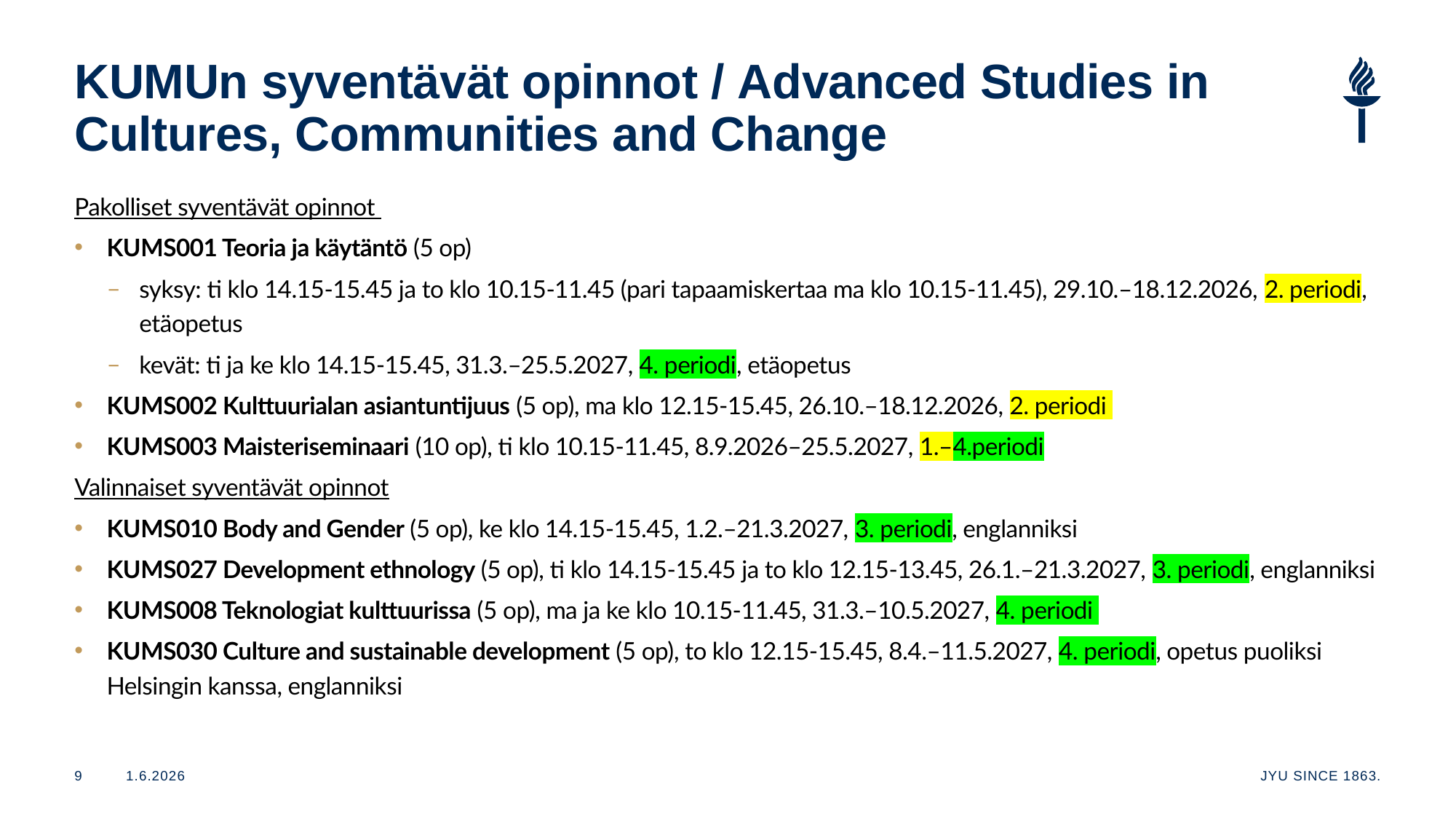

# KUMUn syventävät opinnot / Advanced Studies in Cultures, Communities and Change
Pakolliset syventävät opinnot
KUMS001 Teoria ja käytäntö (5 op)
syksy: ti klo 14.15-15.45 ja to klo 10.15-11.45 (pari tapaamiskertaa ma klo 10.15-11.45), 29.10.–18.12.2026, 2. periodi, etäopetus
kevät: ti ja ke klo 14.15-15.45, 31.3.–25.5.2027, 4. periodi, etäopetus
KUMS002 Kulttuurialan asiantuntijuus (5 op), ma klo 12.15-15.45, 26.10.–18.12.2026, 2. periodi
KUMS003 Maisteriseminaari (10 op), ti klo 10.15-11.45, 8.9.2026–25.5.2027, 1.–4.periodi
Valinnaiset syventävät opinnot
KUMS010 Body and Gender (5 op), ke klo 14.15-15.45, 1.2.–21.3.2027, 3. periodi, englanniksi
KUMS027 Development ethnology (5 op), ti klo 14.15-15.45 ja to klo 12.15-13.45, 26.1.–21.3.2027, 3. periodi, englanniksi
KUMS008 Teknologiat kulttuurissa (5 op), ma ja ke klo 10.15-11.45, 31.3.–10.5.2027, 4. periodi
KUMS030 Culture and sustainable development (5 op), to klo 12.15-15.45, 8.4.–11.5.2027, 4. periodi, opetus puoliksi Helsingin kanssa, englanniksi

1.6.2026
JYU Since 1863.
9